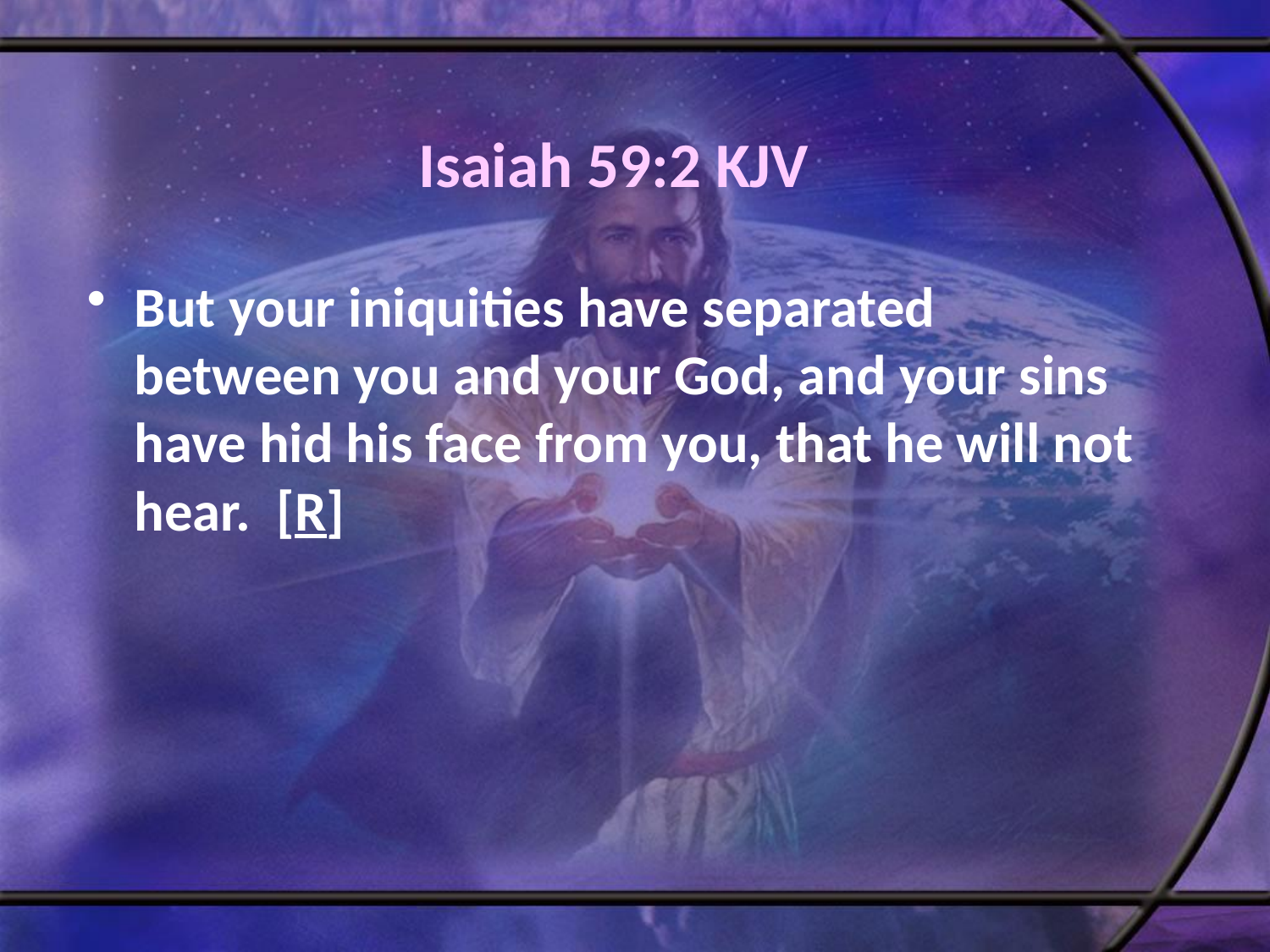

# Isaiah 59:2 KJV
But your iniquities have separated between you and your God, and your sins have hid his face from you, that he will not hear.  [R]